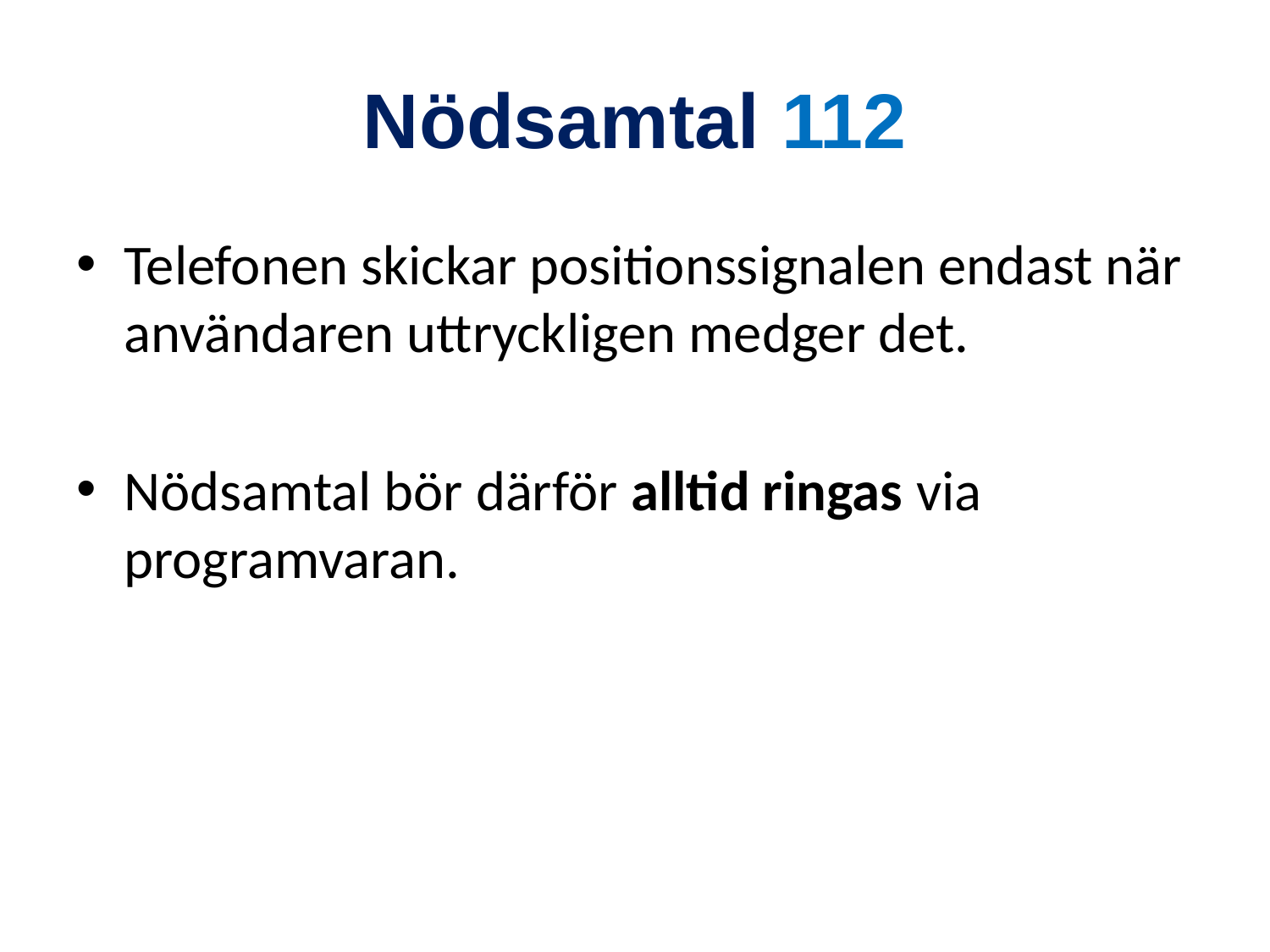

# Nödsamtal 112
Telefonen skickar positionssignalen endast när användaren uttryckligen medger det.

Nödsamtal bör därför alltid ringas via programvaran.